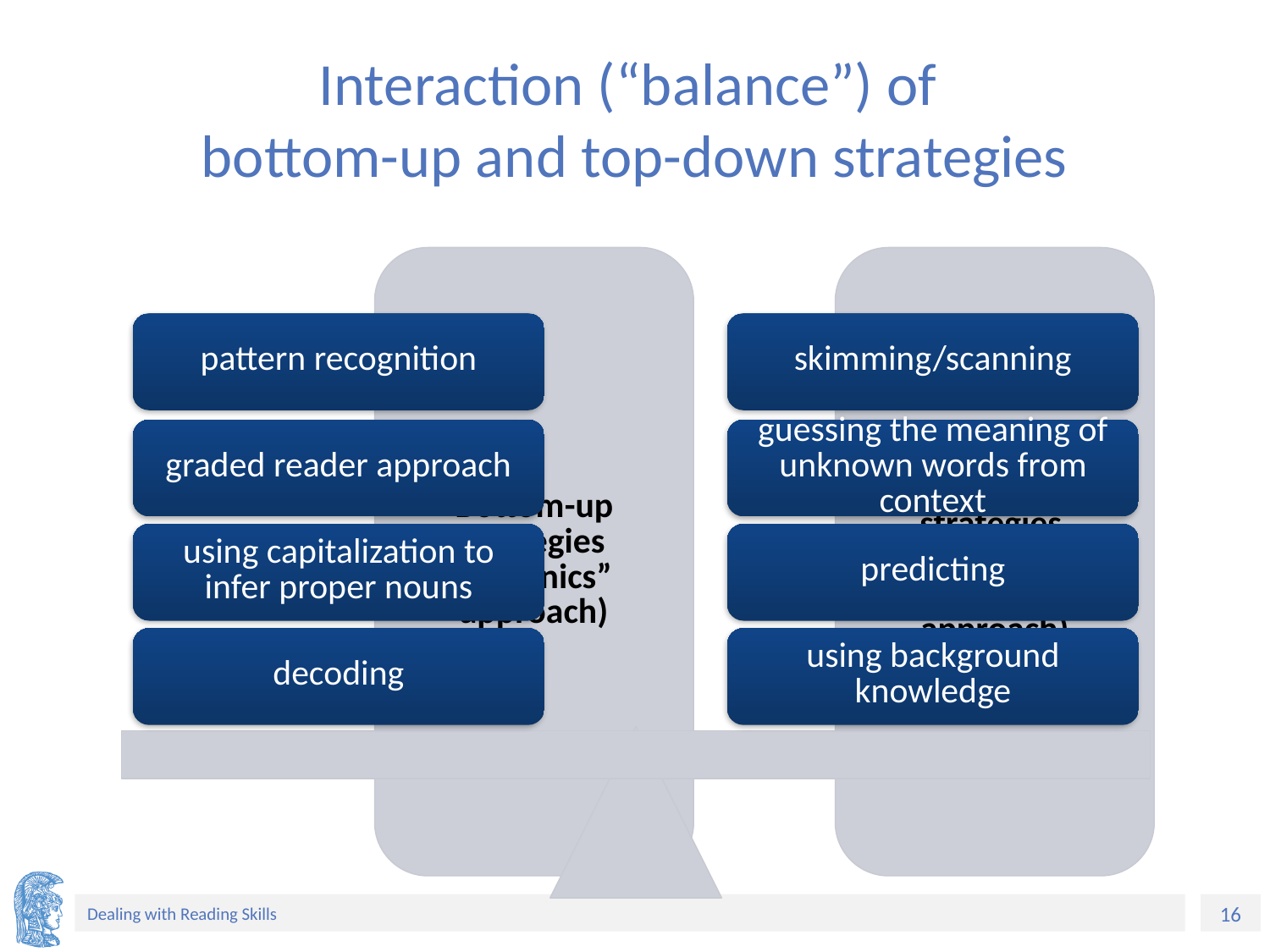

# Interaction (“balance”) of bottom-up and top-down strategies
decoding
using background knowledge
graded reader approach
pattern recognition
predicting
skimming/scanning